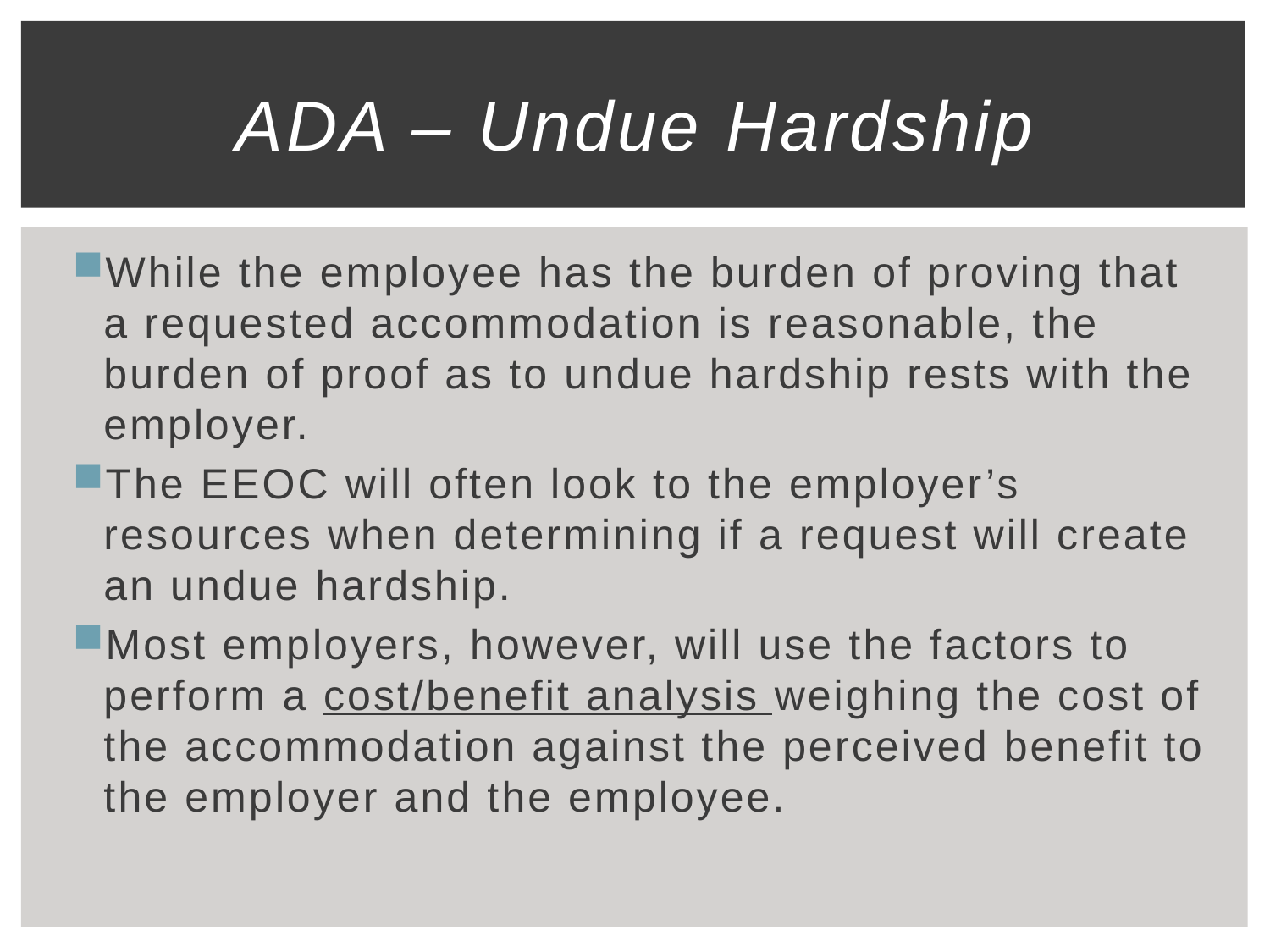

# ADA – Undue Hardship
While the employee has the burden of proving that a requested accommodation is reasonable, the burden of proof as to undue hardship rests with the employer.
The EEOC will often look to the employer’s resources when determining if a request will create an undue hardship.
Most employers, however, will use the factors to perform a cost/benefit analysis weighing the cost of the accommodation against the perceived benefit to the employer and the employee.